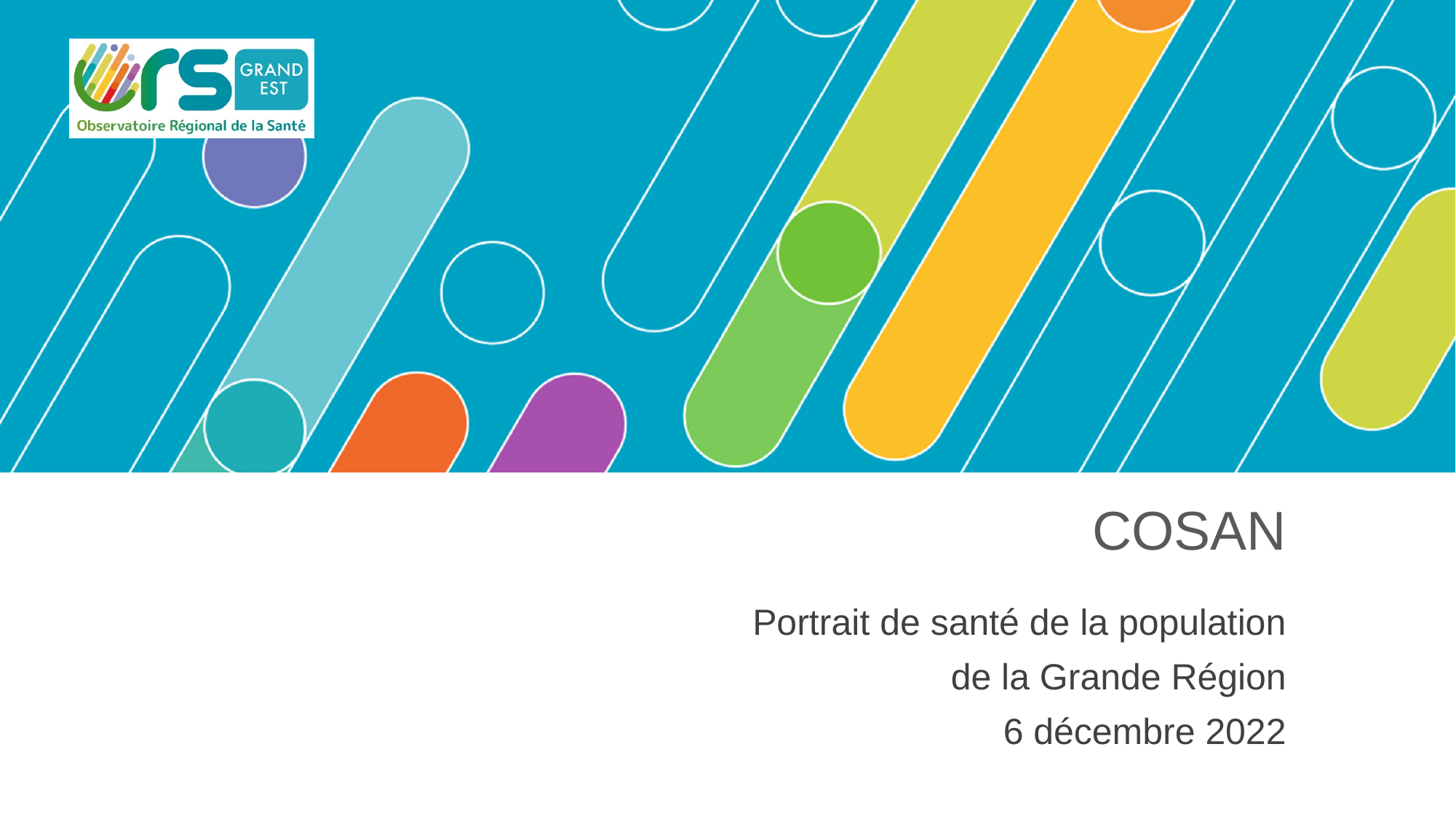

COSAN
Portrait de santé de la population
de la Grande Région
6 décembre 2022